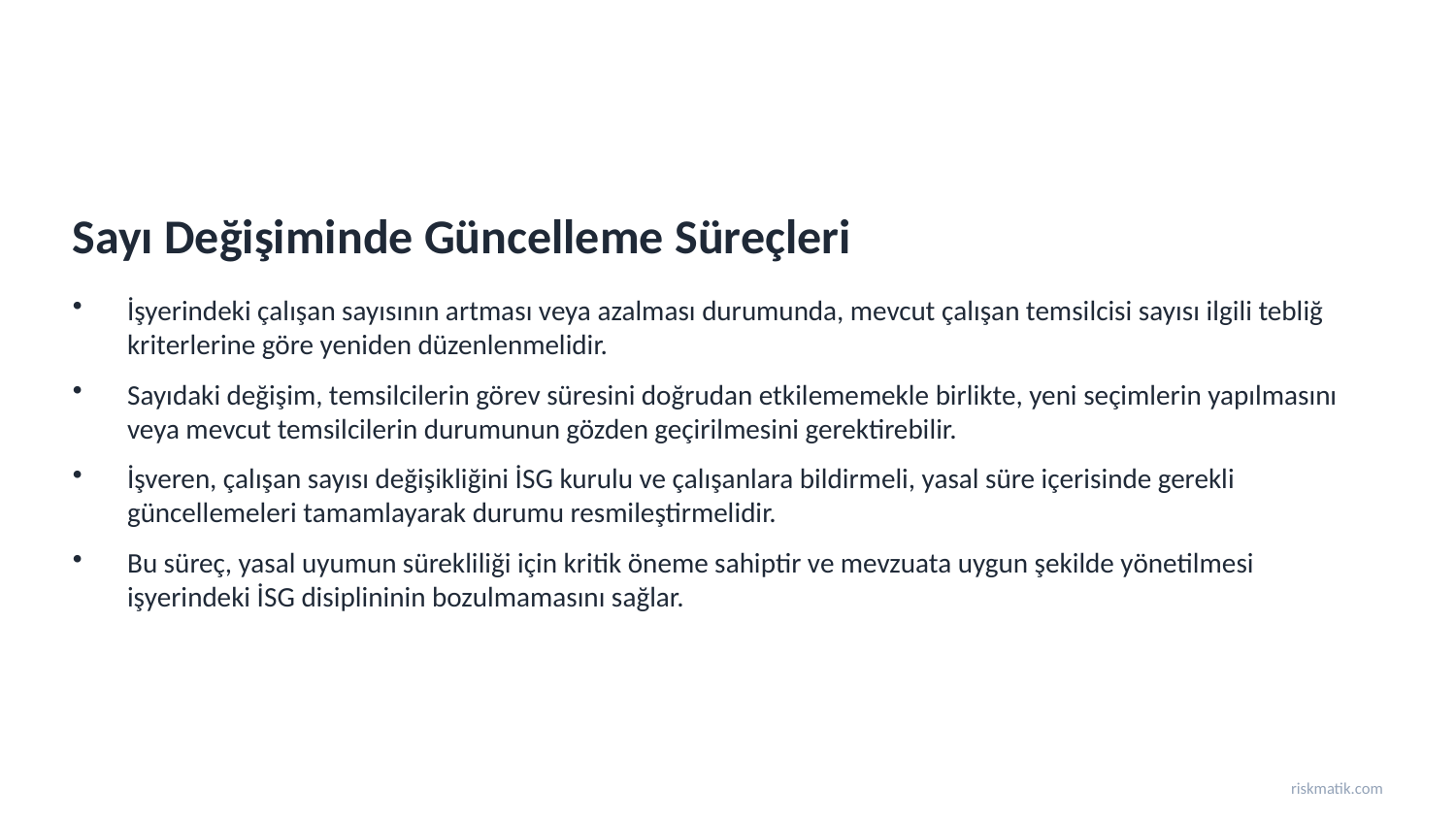

Sayı Değişiminde Güncelleme Süreçleri
İşyerindeki çalışan sayısının artması veya azalması durumunda, mevcut çalışan temsilcisi sayısı ilgili tebliğ kriterlerine göre yeniden düzenlenmelidir.
Sayıdaki değişim, temsilcilerin görev süresini doğrudan etkilememekle birlikte, yeni seçimlerin yapılmasını veya mevcut temsilcilerin durumunun gözden geçirilmesini gerektirebilir.
İşveren, çalışan sayısı değişikliğini İSG kurulu ve çalışanlara bildirmeli, yasal süre içerisinde gerekli güncellemeleri tamamlayarak durumu resmileştirmelidir.
Bu süreç, yasal uyumun sürekliliği için kritik öneme sahiptir ve mevzuata uygun şekilde yönetilmesi işyerindeki İSG disiplininin bozulmamasını sağlar.
riskmatik.com